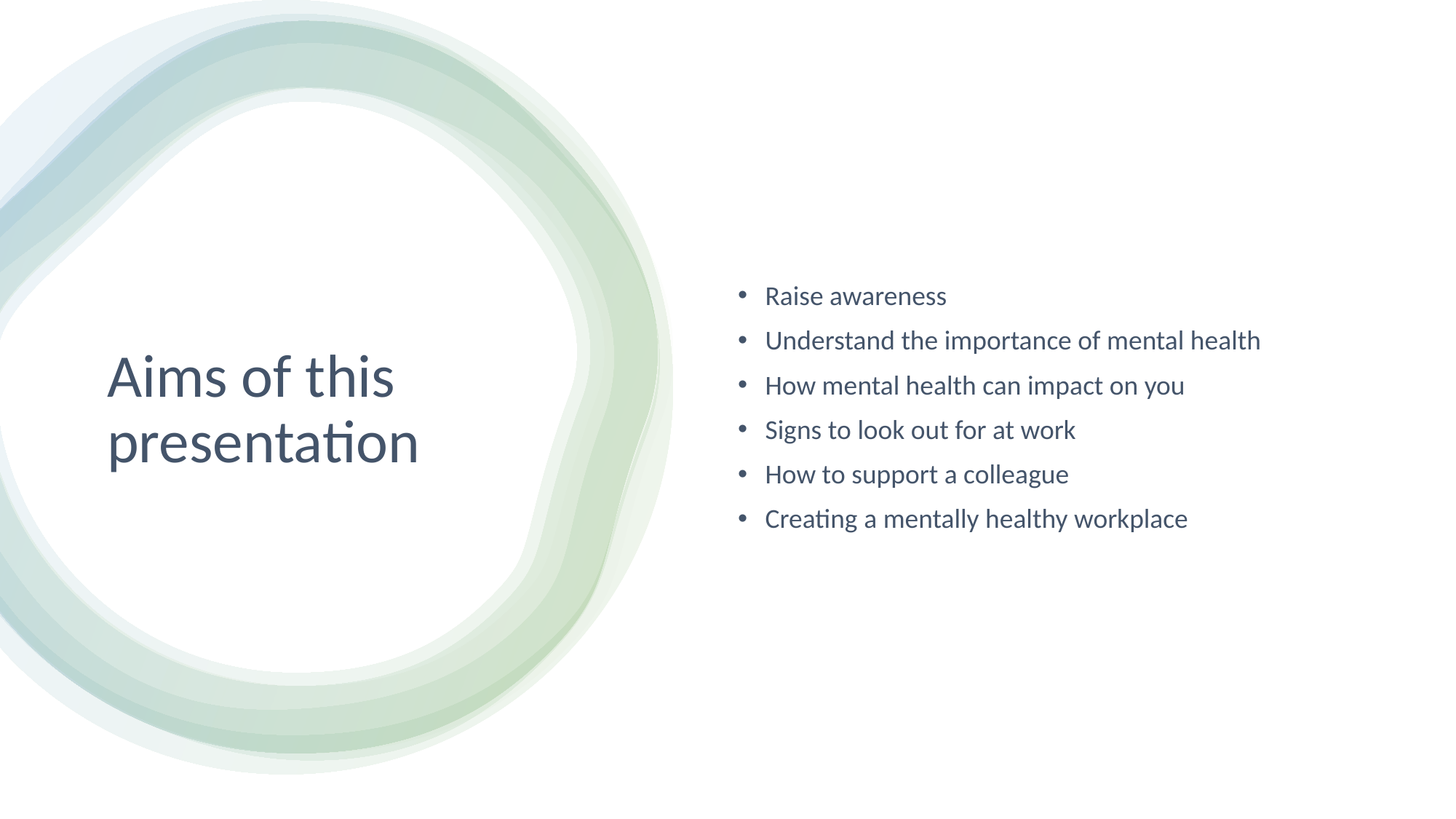

Raise awareness
Understand the importance of mental health
How mental health can impact on you
Signs to look out for at work
How to support a colleague
Creating a mentally healthy workplace
# Aims of this presentation